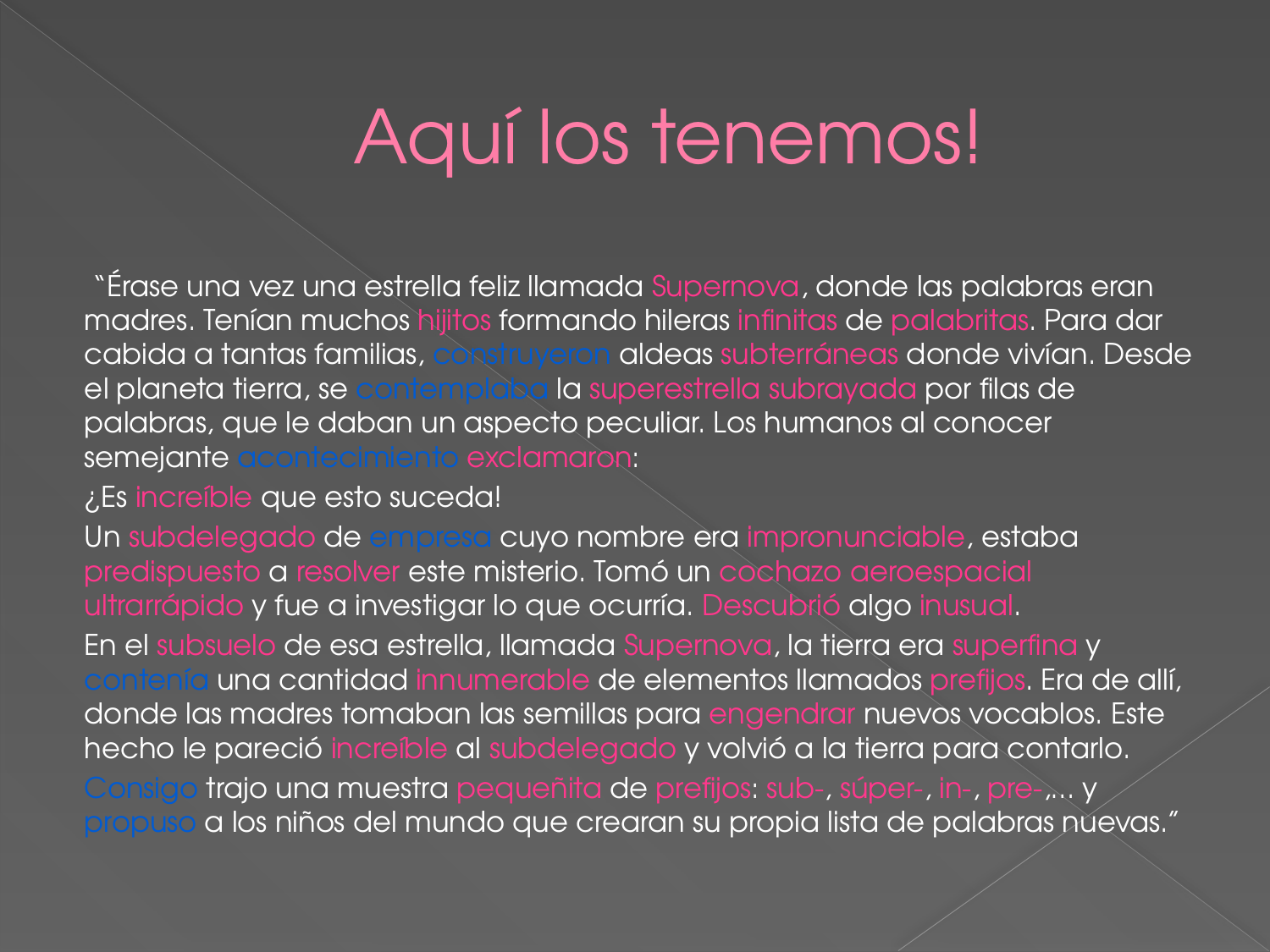

# Aquí los tenemos!
 “Érase una vez una estrella feliz llamada Supernova, donde las palabras eran madres. Tenían muchos hijitos formando hileras infinitas de palabritas. Para dar cabida a tantas familias, construyeron aldeas subterráneas donde vivían. Desde el planeta tierra, se contemplaba la superestrella subrayada por filas de palabras, que le daban un aspecto peculiar. Los humanos al conocer semejante acontecimiento exclamaron:
¿Es increíble que esto suceda!
Un subdelegado de empresa cuyo nombre era impronunciable, estaba predispuesto a resolver este misterio. Tomó un cochazo aeroespacial ultrarrápido y fue a investigar lo que ocurría. Descubrió algo inusual.
En el subsuelo de esa estrella, llamada Supernova, la tierra era superfina y contenía una cantidad innumerable de elementos llamados prefijos. Era de allí, donde las madres tomaban las semillas para engendrar nuevos vocablos. Este hecho le pareció increíble al subdelegado y volvió a la tierra para contarlo.
Consigo trajo una muestra pequeñita de prefijos: sub-, súper-, in-, pre-,… y propuso a los niños del mundo que crearan su propia lista de palabras nuevas.”